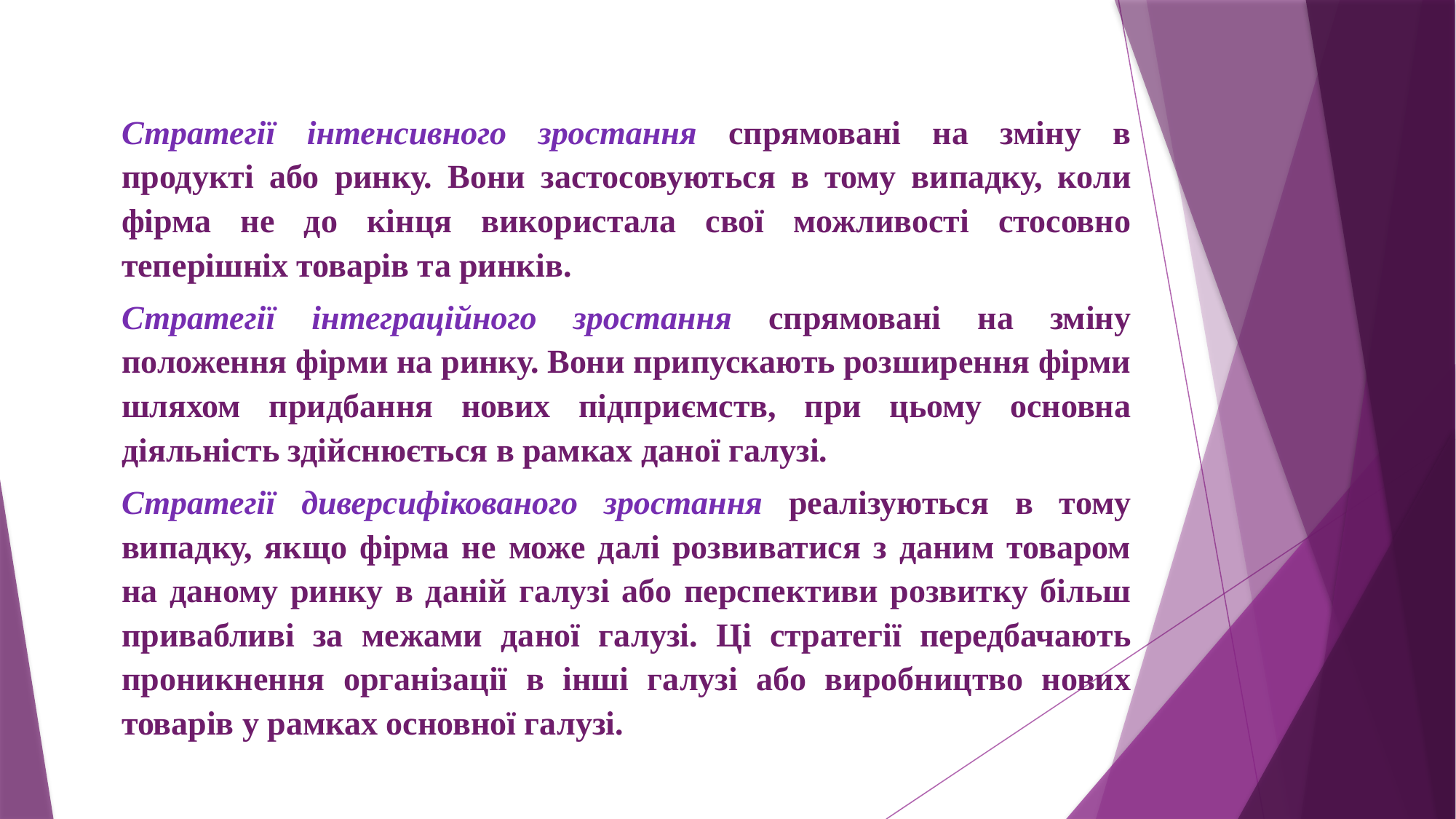

Стратегії інтенсивного зростання спрямовані на зміну в продукті або ринку. Вони застосовуються в тому випадку, коли фірма не до кінця використала свої можливості стосовно теперішніх товарів та ринків.
Стратегії інтеграційного зростання спрямовані на зміну положення фірми на ринку. Вони припускають розширення фірми шляхом придбання нових підприємств, при цьому основна діяльність здійснюється в рамках даної галузі.
Стратегії диверсифікованого зростання реалізуються в тому випадку, якщо фірма не може далі розвиватися з даним товаром на даному ринку в даній галузі або перспективи розвитку більш привабливі за межами даної галузі. Ці стратегії передбачають проникнення організації в інші галузі або виробництво нових товарів у рамках основної галузі.